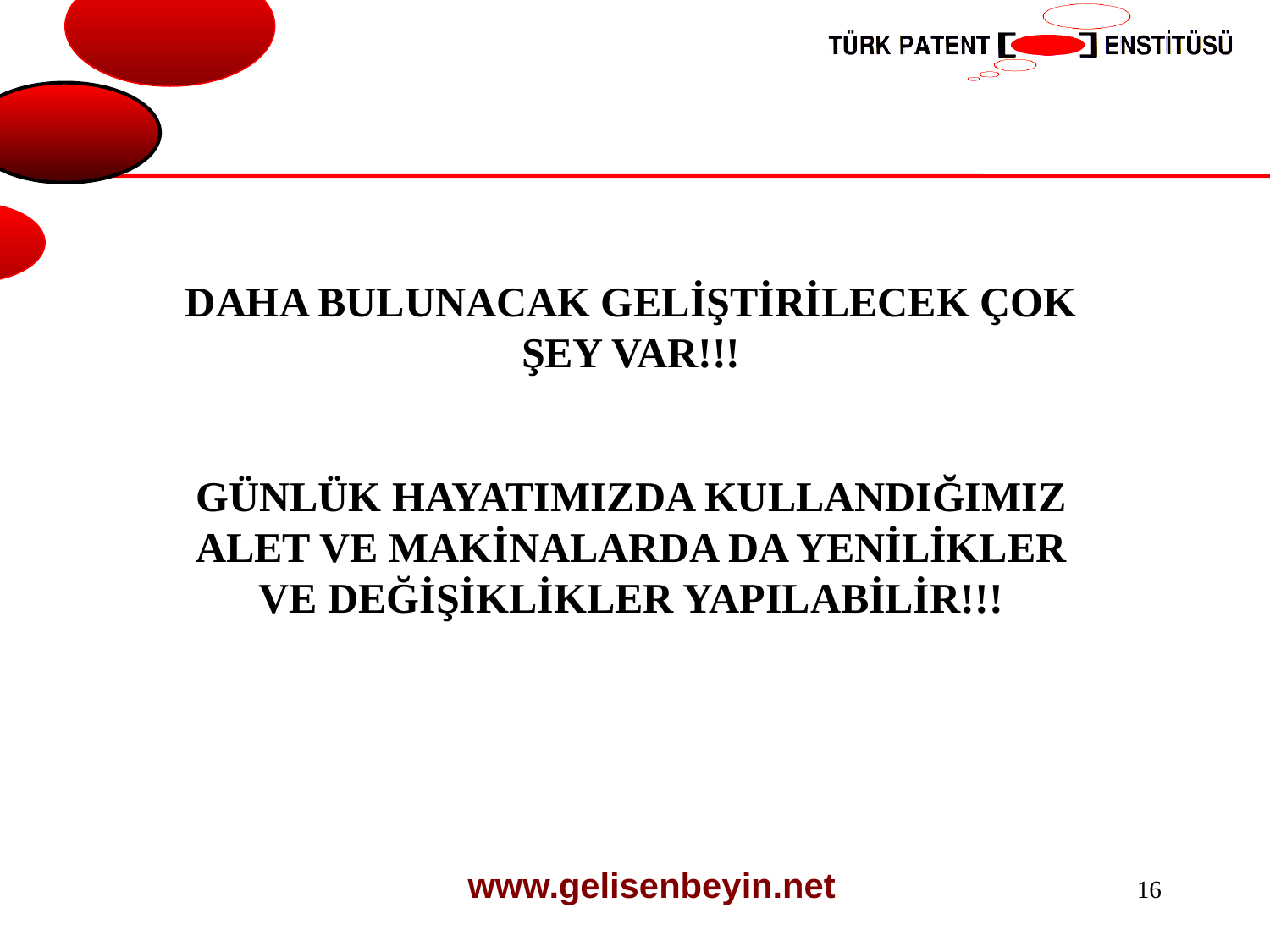

DAHA BULUNACAK GELİŞTİRİLECEK ÇOK ŞEY VAR!!!

GÜNLÜK HAYATIMIZDA KULLANDIĞIMIZ ALET VE MAKİNALARDA DA YENİLİKLER VE DEĞİŞİKLİKLER YAPILABİLİR!!!

www.gelisenbeyin.net
16